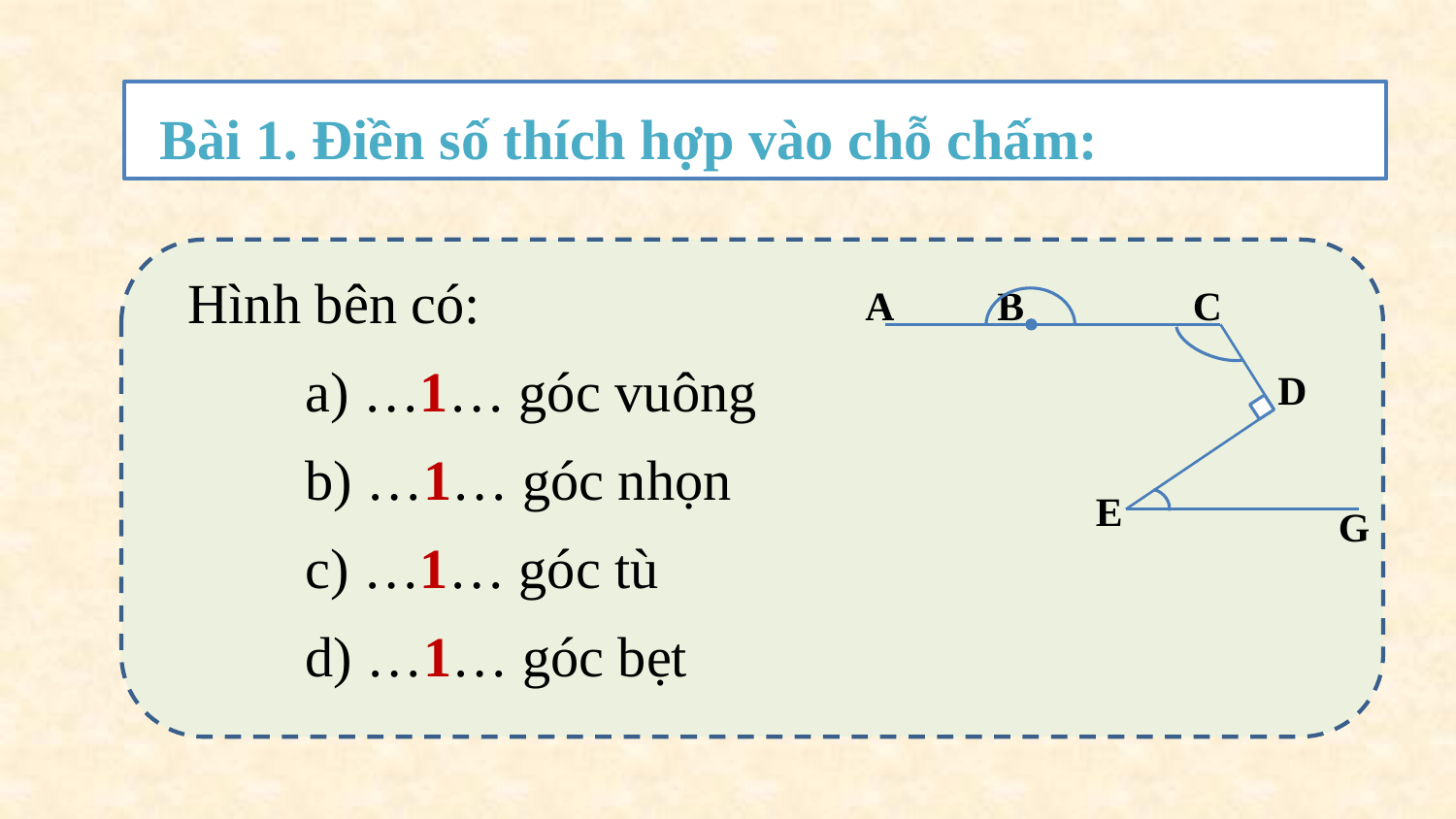

Bài 1. Điền số thích hợp vào chỗ chấm:

  Hình bên có:
	a) …1… góc vuông
	b) …1… góc nhọn
	c) …1… góc tù
	d) …1… góc bẹt
A
B
C

D

E

G